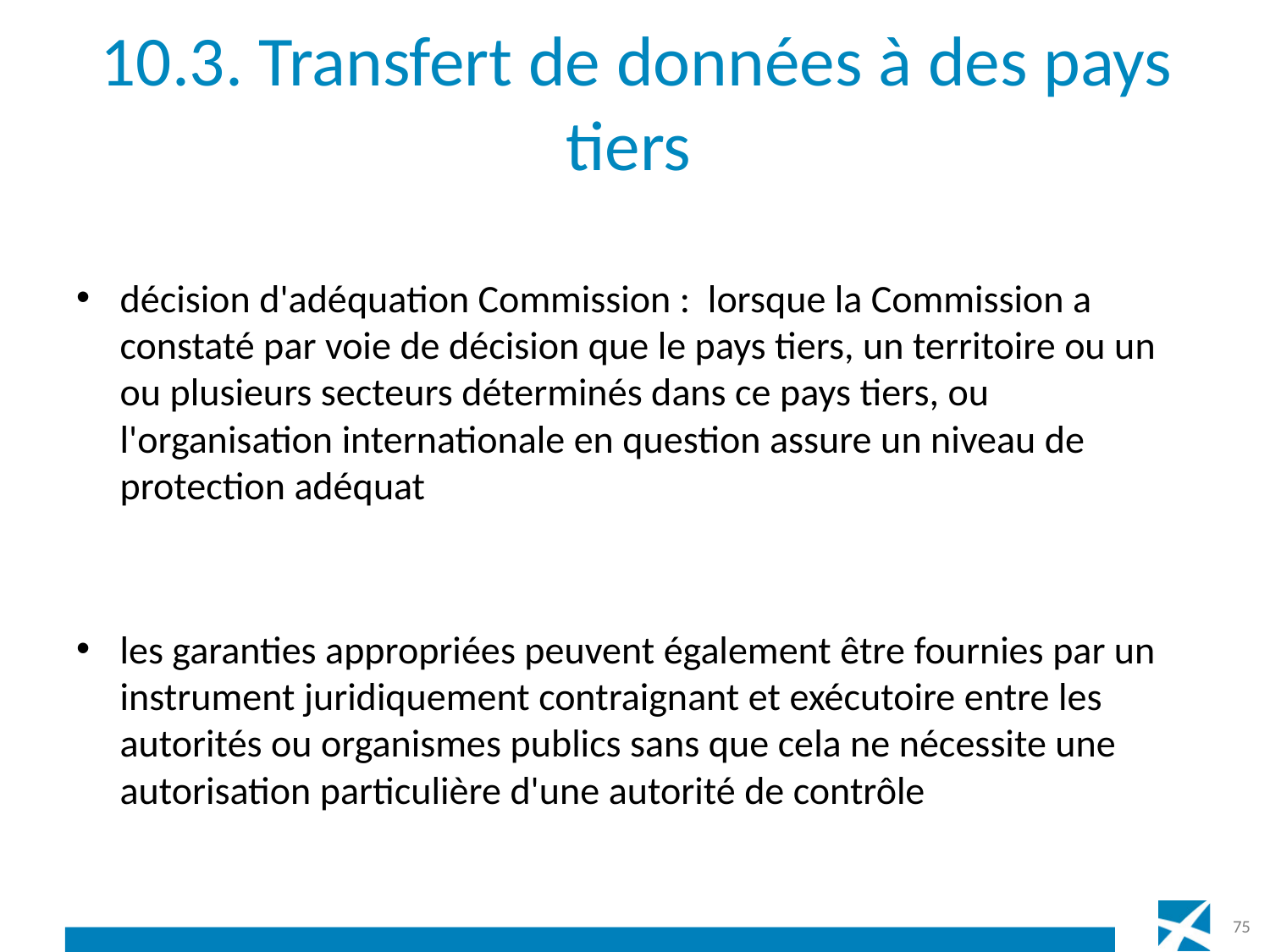

# 10.3. Transfert de données à des pays tiers

décision d'adéquation Commission :  lorsque la Commission a constaté par voie de décision que le pays tiers, un territoire ou un ou plusieurs secteurs déterminés dans ce pays tiers, ou l'organisation internationale en question assure un niveau de protection adéquat

les garanties appropriées peuvent également être fournies par un instrument juridiquement contraignant et exécutoire entre les autorités ou organismes publics sans que cela ne nécessite une autorisation particulière d'une autorité de contrôle

75